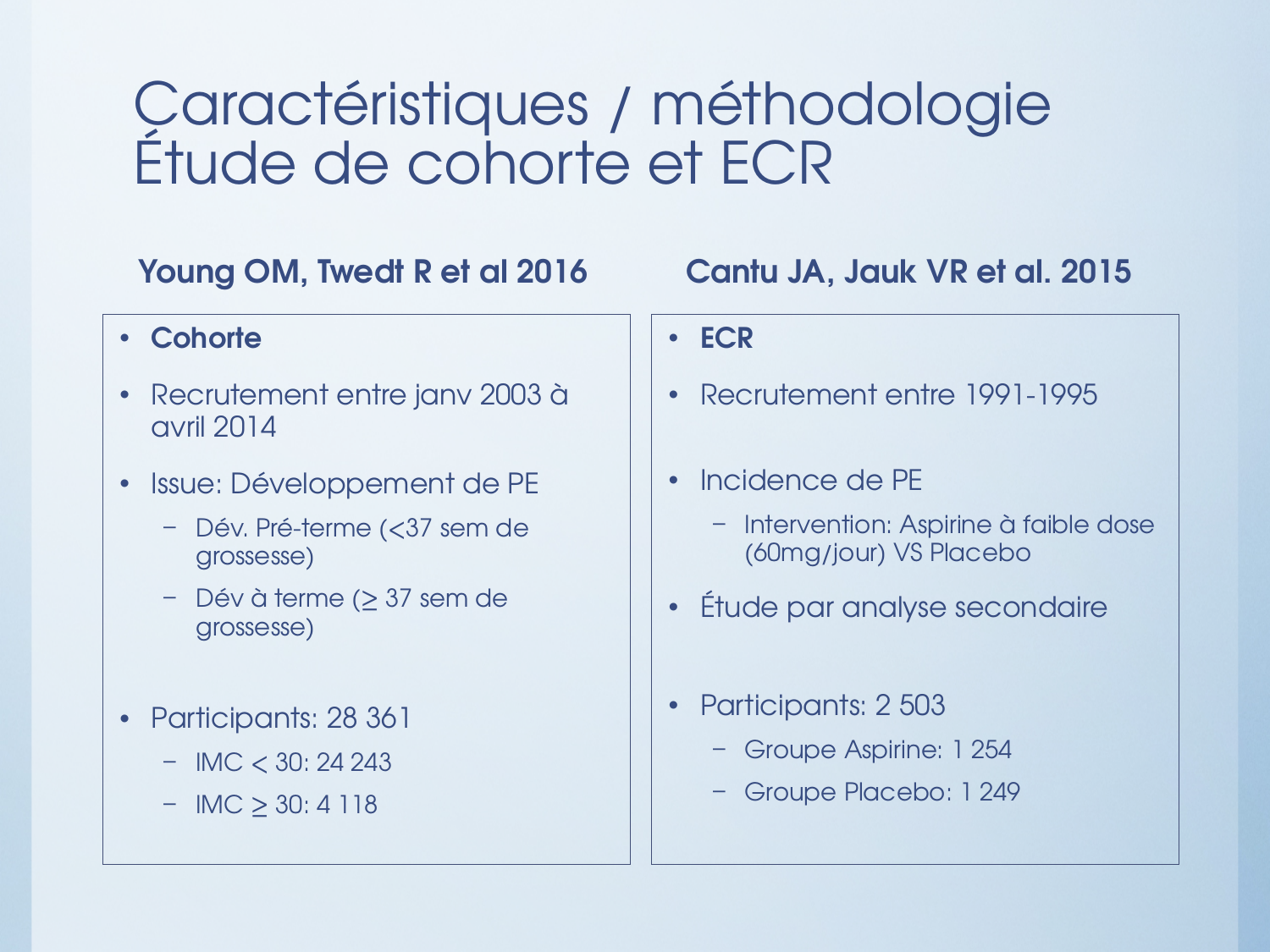

# Caractéristiques / méthodologie Étude de cohorte et ECR
Young OM, Twedt R et al 2016
Cantu JA, Jauk VR et al. 2015
Cohorte
Recrutement entre janv 2003 à avril 2014
Issue: Développement de PE
Dév. Pré-terme (<37 sem de grossesse)
Dév à terme (≥ 37 sem de grossesse)

Participants: 28 361
IMC < 30: 24 243
IMC ≥ 30: 4 118

ECR
Recrutement entre 1991-1995

Incidence de PE
Intervention: Aspirine à faible dose (60mg/jour) VS Placebo
Étude par analyse secondaire

Participants: 2 503
Groupe Aspirine: 1 254
Groupe Placebo: 1 249